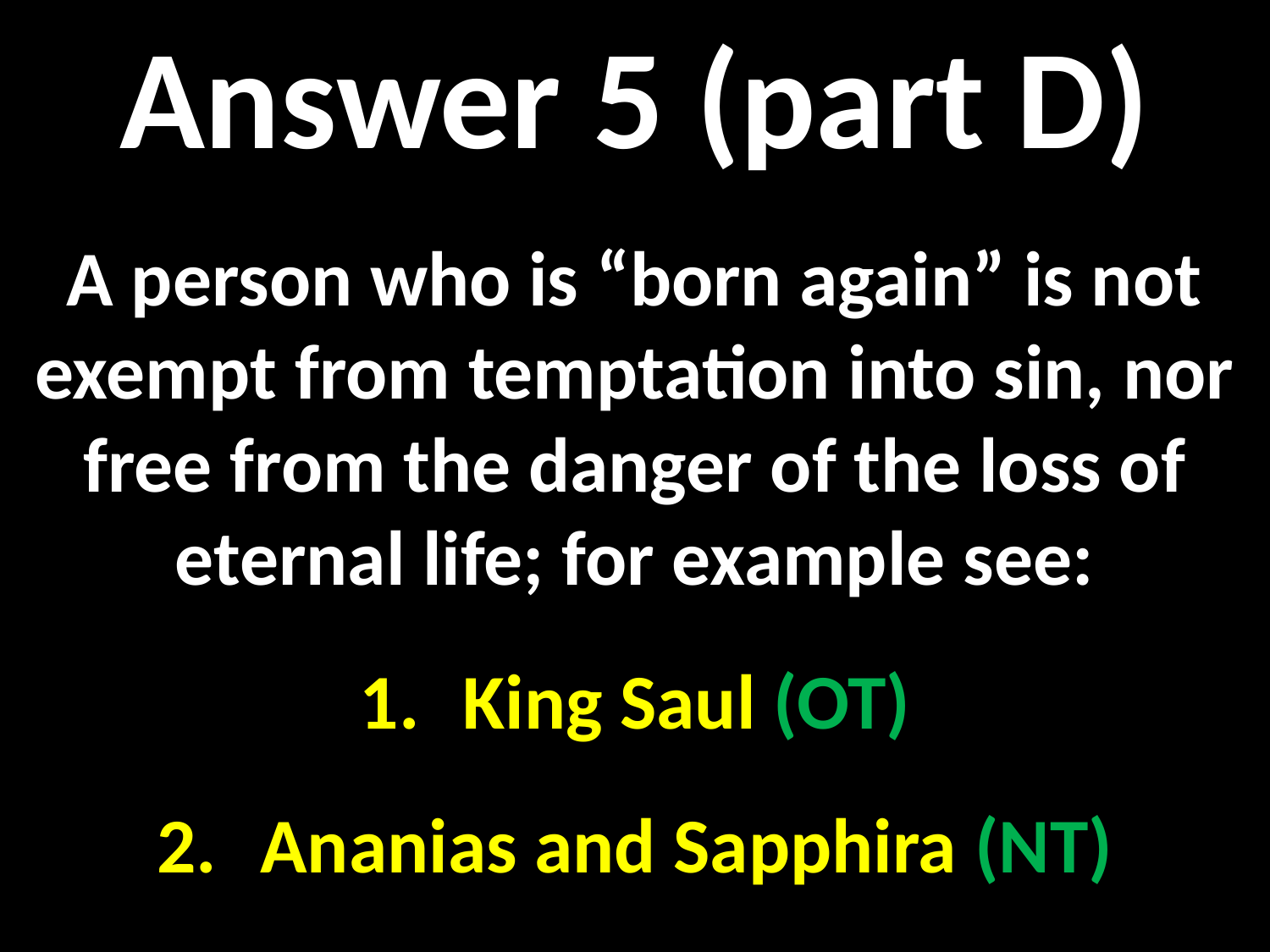

Answer 5 (part D)
A person who is “born again” is not exempt from temptation into sin, nor free from the danger of the loss of eternal life; for example see:

King Saul (OT)

Ananias and Sapphira (NT)